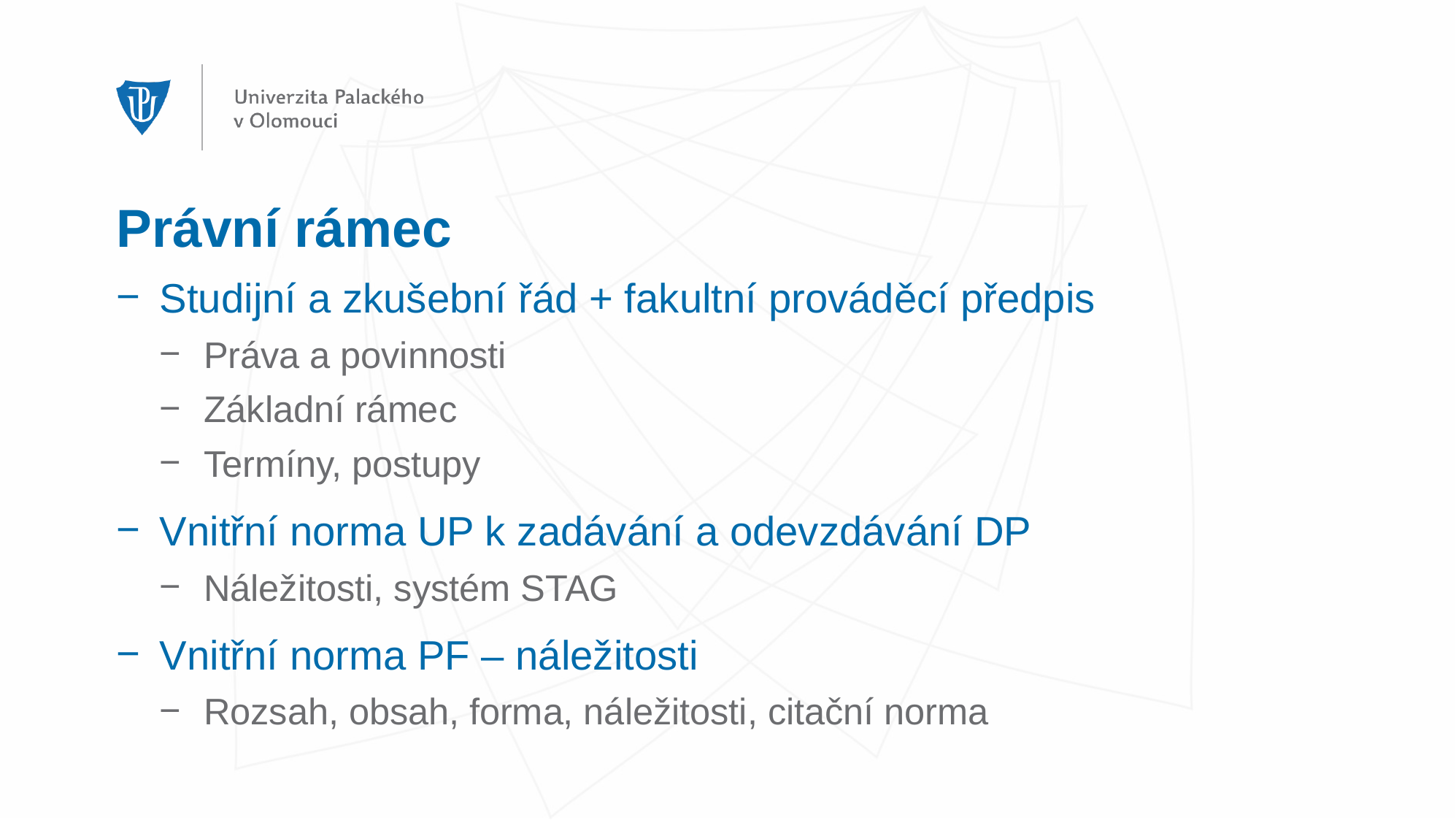

# Právní rámec
Studijní a zkušební řád + fakultní prováděcí předpis
Práva a povinnosti
Základní rámec
Termíny, postupy
Vnitřní norma UP k zadávání a odevzdávání DP
Náležitosti, systém STAG
Vnitřní norma PF – náležitosti
Rozsah, obsah, forma, náležitosti, citační norma